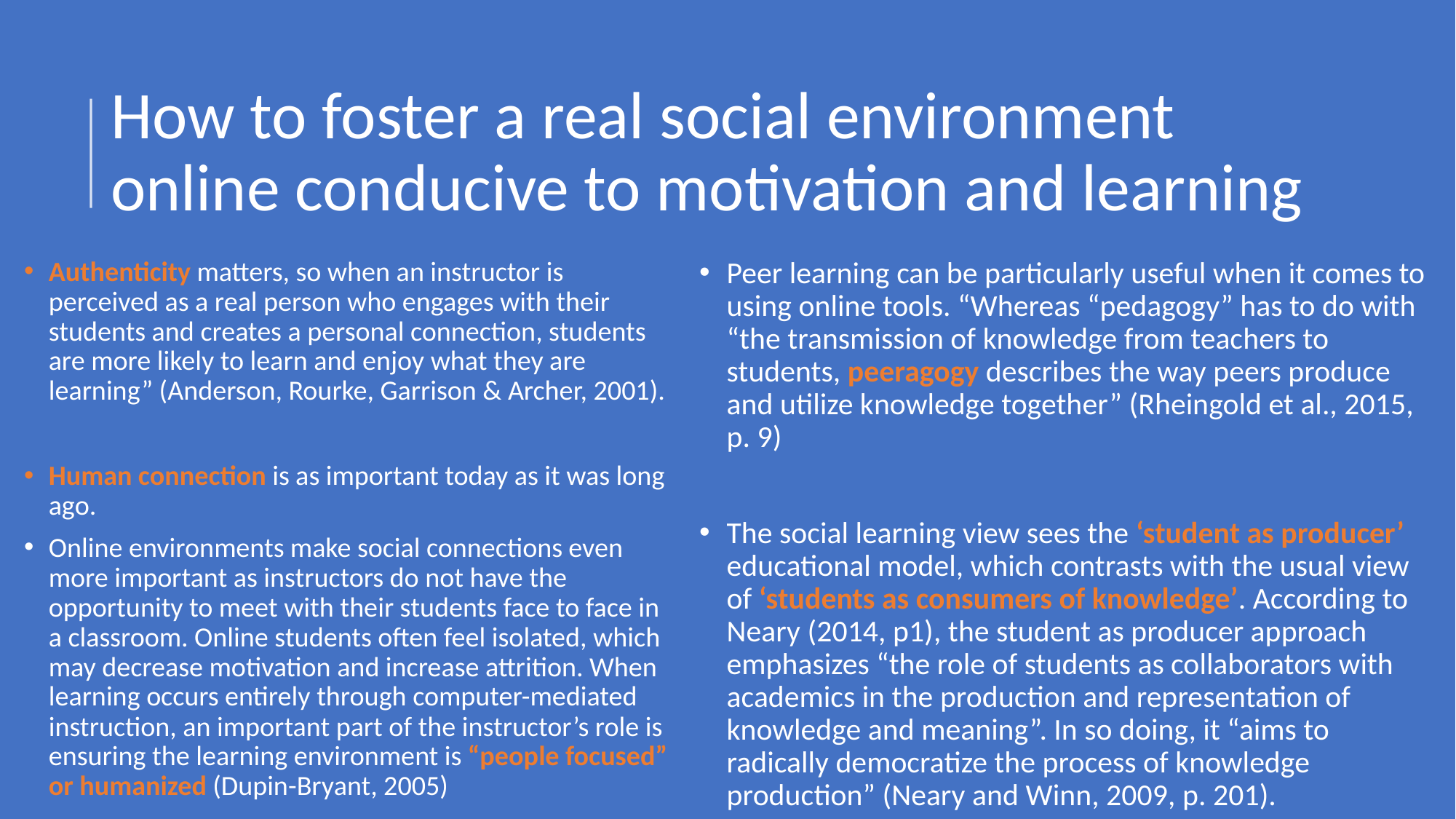

# How to foster a real social environment online conducive to motivation and learning
Authenticity matters, so when an instructor is perceived as a real person who engages with their students and creates a personal connection, students are more likely to learn and enjoy what they are learning” (Anderson, Rourke, Garrison & Archer, 2001).

Human connection is as important today as it was long ago.
Online environments make social connections even more important as instructors do not have the opportunity to meet with their students face to face in a classroom. Online students often feel isolated, which may decrease motivation and increase attrition. When learning occurs entirely through computer-mediated instruction, an important part of the instructor’s role is ensuring the learning environment is “people focused” or humanized (Dupin-Bryant, 2005)

Peer learning can be particularly useful when it comes to using online tools. “Whereas “pedagogy” has to do with “the transmission of knowledge from teachers to students, peeragogy describes the way peers produce and utilize knowledge together” (Rheingold et al., 2015, p. 9)

The social learning view sees the ‘student as producer’ educational model, which contrasts with the usual view of ‘students as consumers of knowledge’. According to Neary (2014, p1), the student as producer approach emphasizes “the role of students as collaborators with academics in the production and representation of knowledge and meaning”. In so doing, it “aims to radically democratize the process of knowledge production” (Neary and Winn, 2009, p. 201).